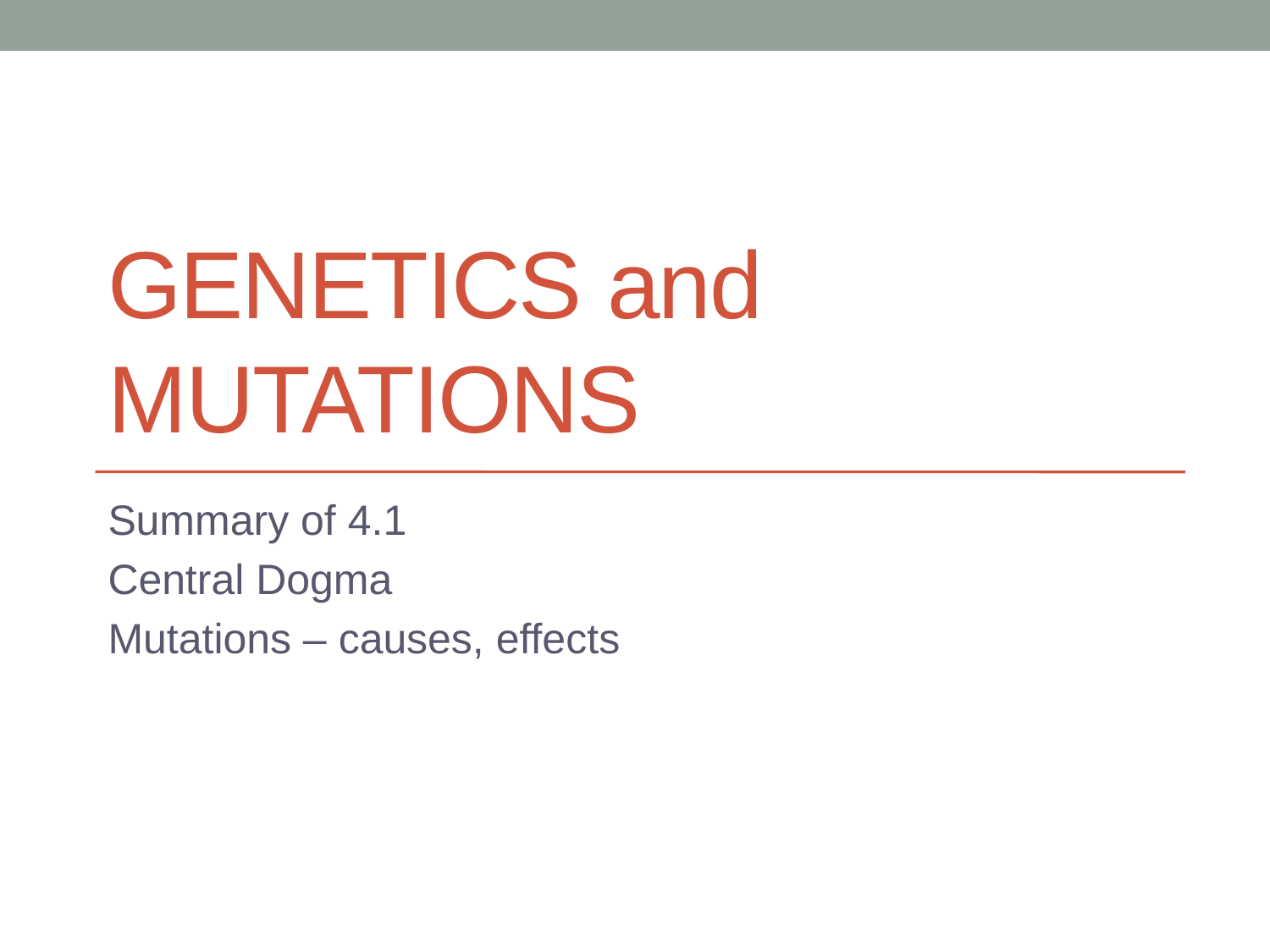

# Genetics and MUTATIONS
Summary of 4.1
Central Dogma
Mutations – causes, effects